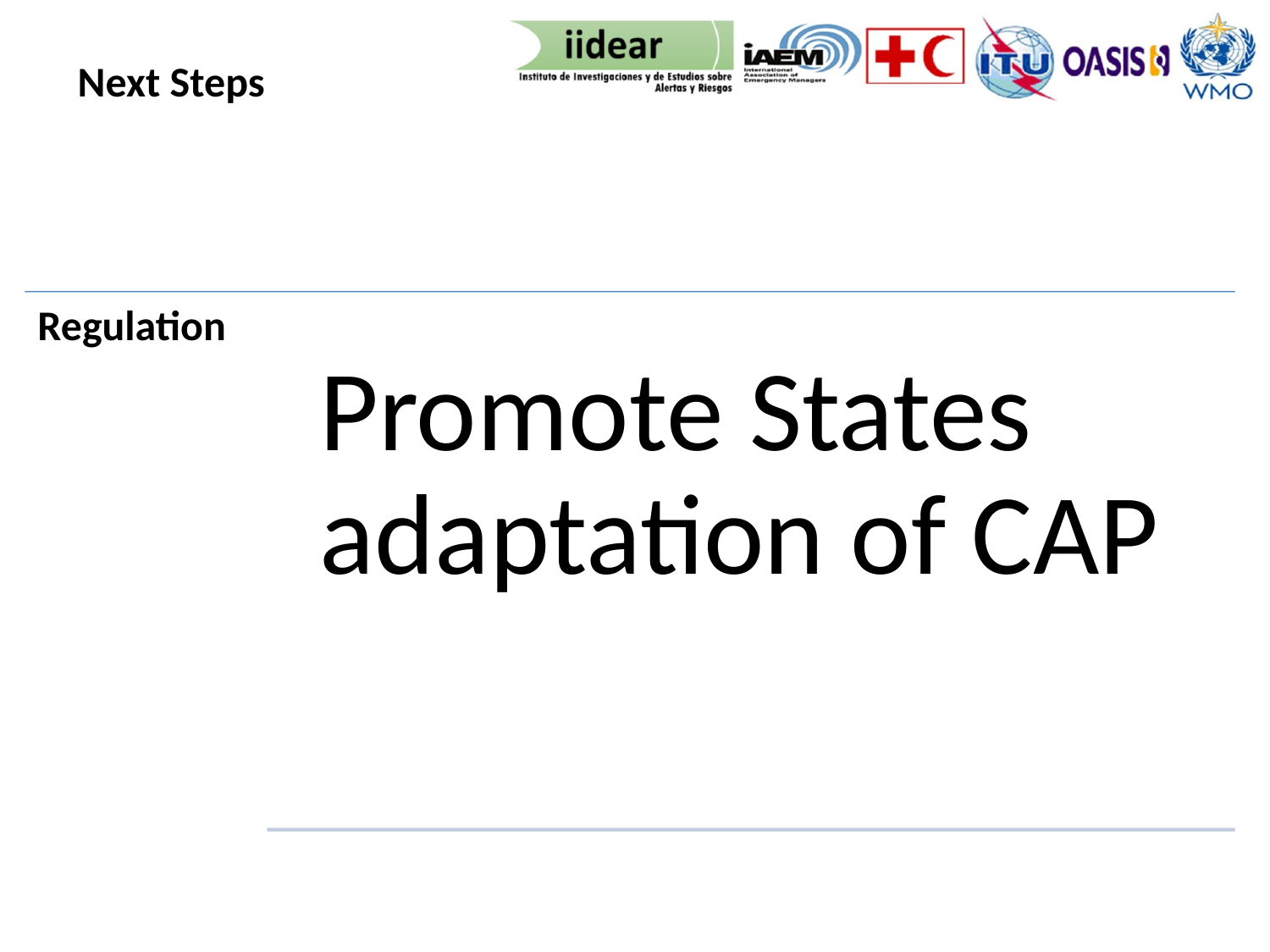

# Next Steps
Regulation
Promote States adaptation of CAP